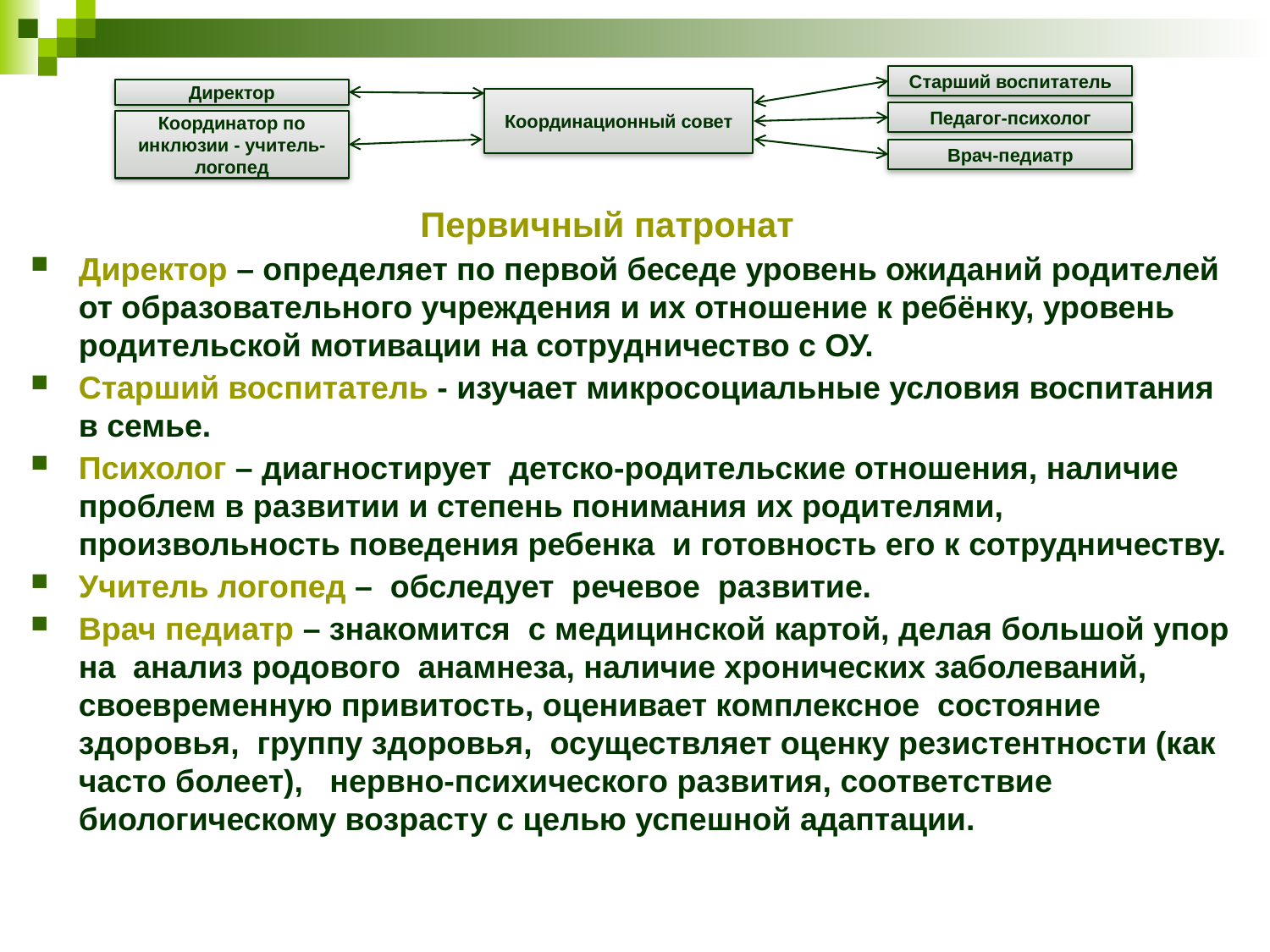

#
Старший воспитатель
Директор
Координационный совет
Педагог-психолог
Координатор по инклюзии - учитель-логопед
Врач-педиатр
                                        Первичный патронат
Директор – определяет по первой беседе уровень ожиданий родителей  от образовательного учреждения и их отношение к ребёнку, уровень  родительской мотивации на сотрудничество с ОУ.
Старший воспитатель - изучает микросоциальные условия воспитания в семье.
Психолог – диагностирует  детско-родительские отношения, наличие проблем в развитии и степень понимания их родителями, произвольность поведения ребенка  и готовность его к сотрудничеству.
Учитель логопед –  обследует  речевое  развитие.
Врач педиатр – знакомится  с медицинской картой, делая большой упор на  анализ родового  анамнеза, наличие хронических заболеваний, своевременную привитость, оценивает комплексное  состояние здоровья,  группу здоровья,  осуществляет оценку резистентности (как часто болеет),   нервно-психического развития, соответствие биологическому возрасту с целью успешной адаптации.